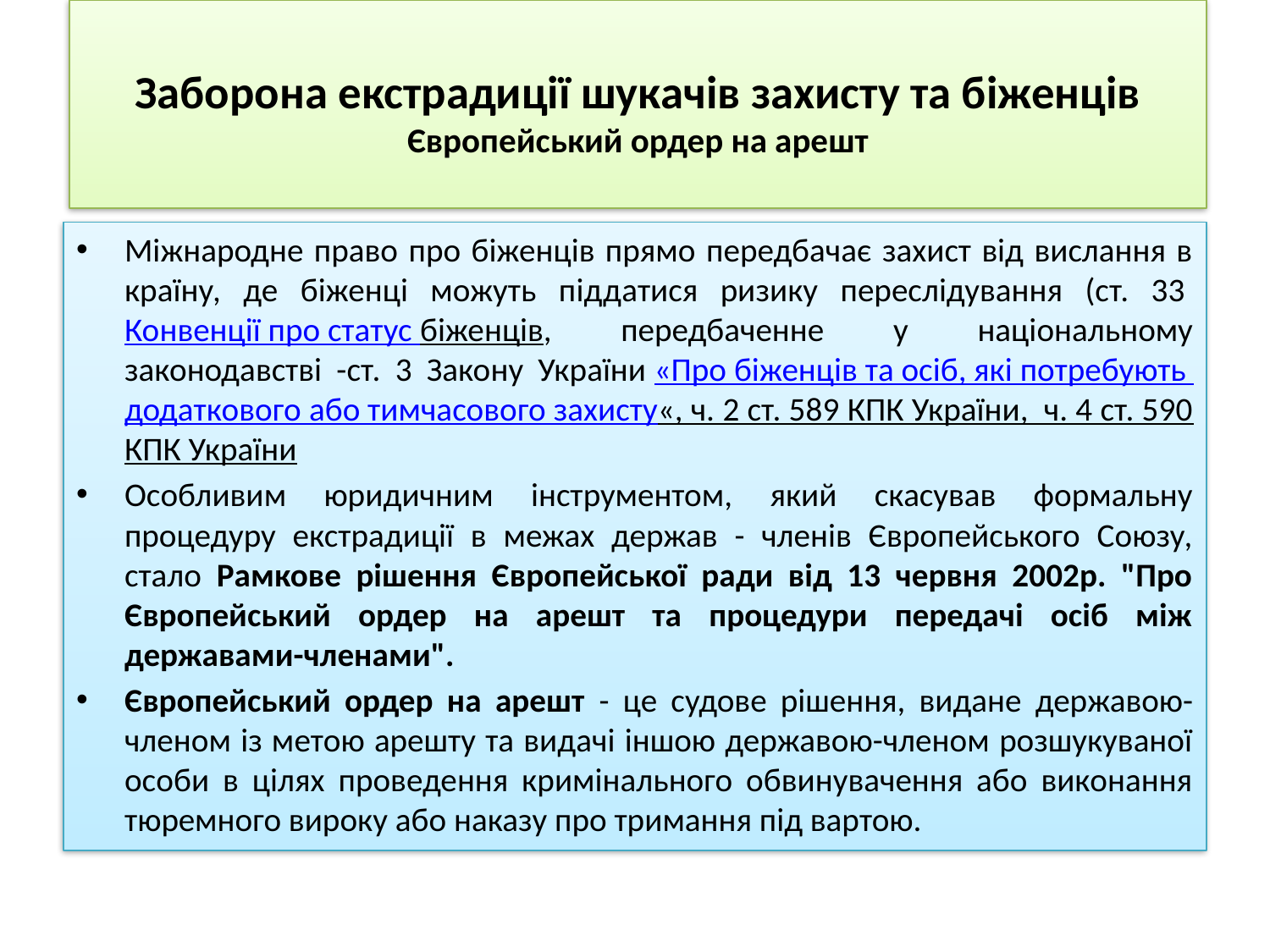

# Заборона екстрадиції шукачів захисту та біженців Європейський ордер на арешт
Міжнародне право про біженців прямо передбачає захист від вислання в країну, де біженці можуть піддатися ризику переслідування (ст. 33 Конвенції про статус біженців, передбаченне у національному законодавстві -ст. 3 Закону України «Про біженців та осіб, які потребують додаткового або тимчасового захисту«, ч. 2 ст. 589 КПК України,  ч. 4 ст. 590 КПК України
Особливим юридичним інструментом, який скасував формальну процедуру екстрадиції в межах держав - членів Європейського Союзу, стало Рамкове рішення Європейської ради від 13 червня 2002р. "Про Європейський ордер на арешт та процедури передачі осіб між державами-членами".
Європейський ордер на арешт - це судове рішення, видане державою-членом із метою арешту та видачі іншою державою-членом розшукуваної особи в цілях проведення кримінального обвинувачення або виконання тюремного вироку або наказу про тримання під вартою.